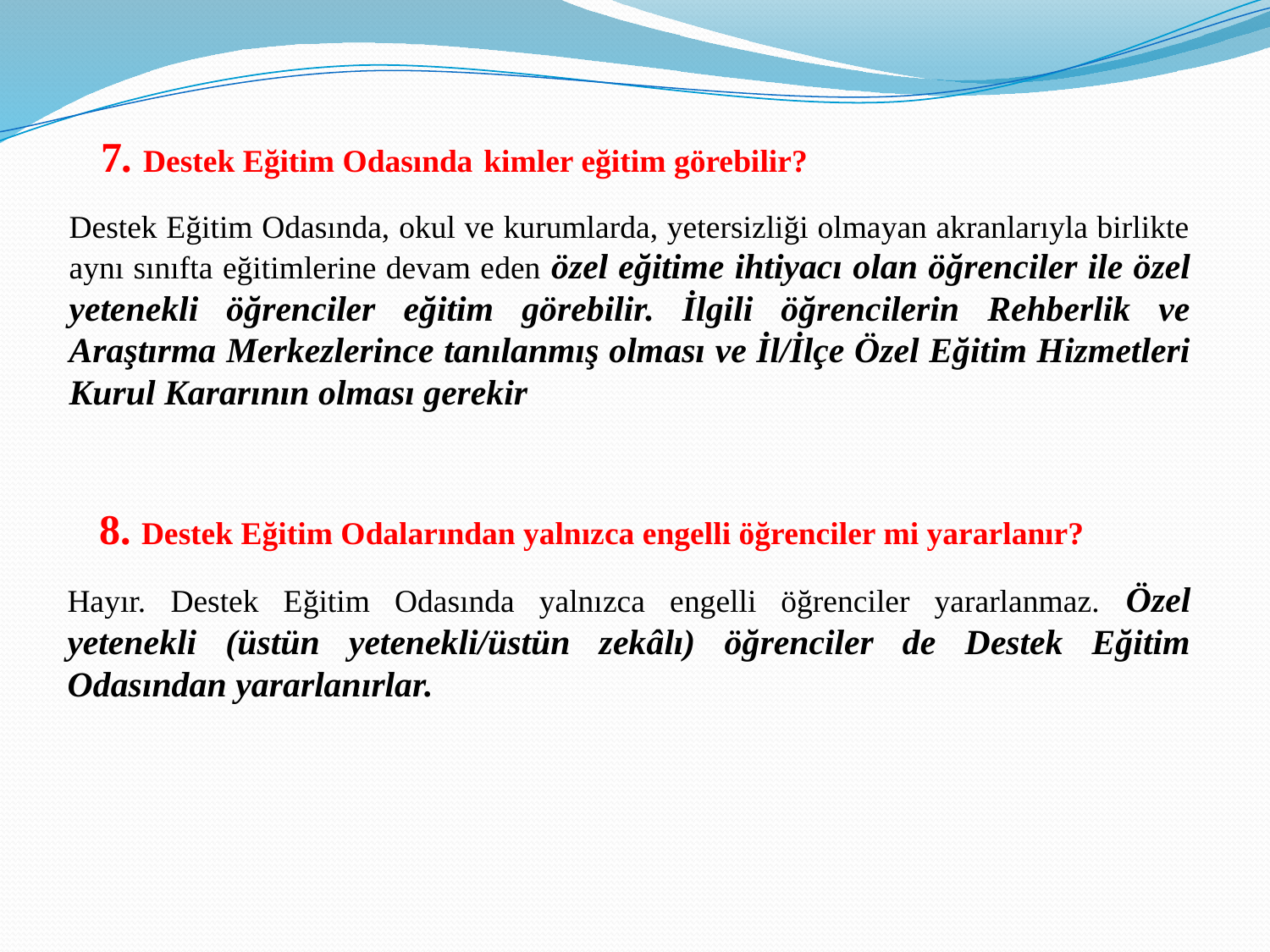

7. Destek Eğitim Odasında kimler eğitim görebilir?

Destek Eğitim Odasında, okul ve kurumlarda, yetersizliği olmayan akranlarıyla birlikte aynı sınıfta eğitimlerine devam eden özel eğitime ihtiyacı olan öğrenciler ile özel yetenekli öğrenciler eğitim görebilir. İlgili öğrencilerin Rehberlik ve Araştırma Merkezlerince tanılanmış olması ve İl/İlçe Özel Eğitim Hizmetleri Kurul Kararının olması gerekir

8. Destek Eğitim Odalarından yalnızca engelli öğrenciler mi yararlanır?

Hayır.  Destek  Eğitim  Odasında  yalnızca  engelli  öğrenciler  yararlanmaz.  Özel yetenekli (üstün yetenekli/üstün zekâlı) öğrenciler de Destek Eğitim Odasından yararlanırlar.